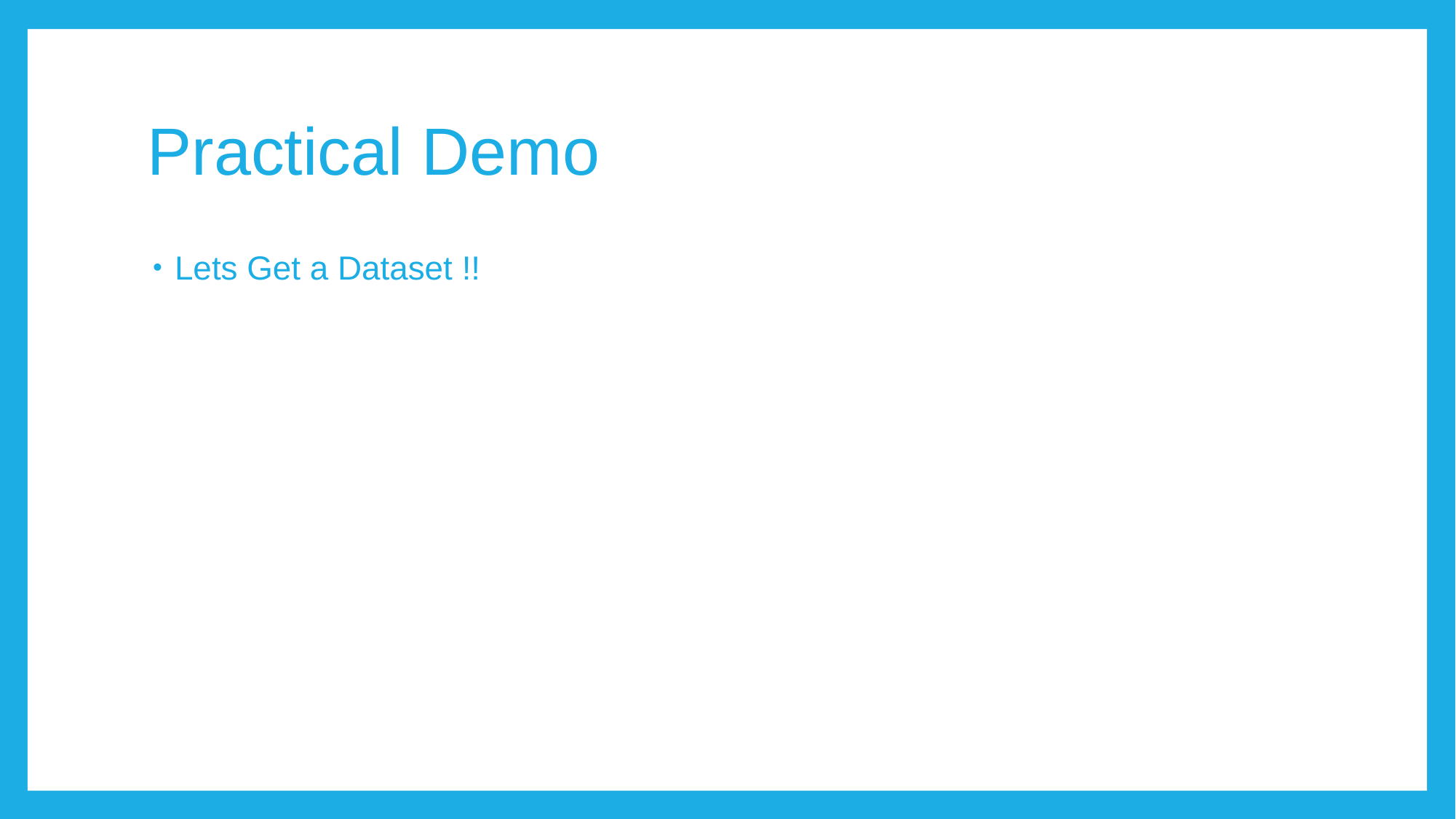

# Practical Demo
Lets Get a Dataset !!